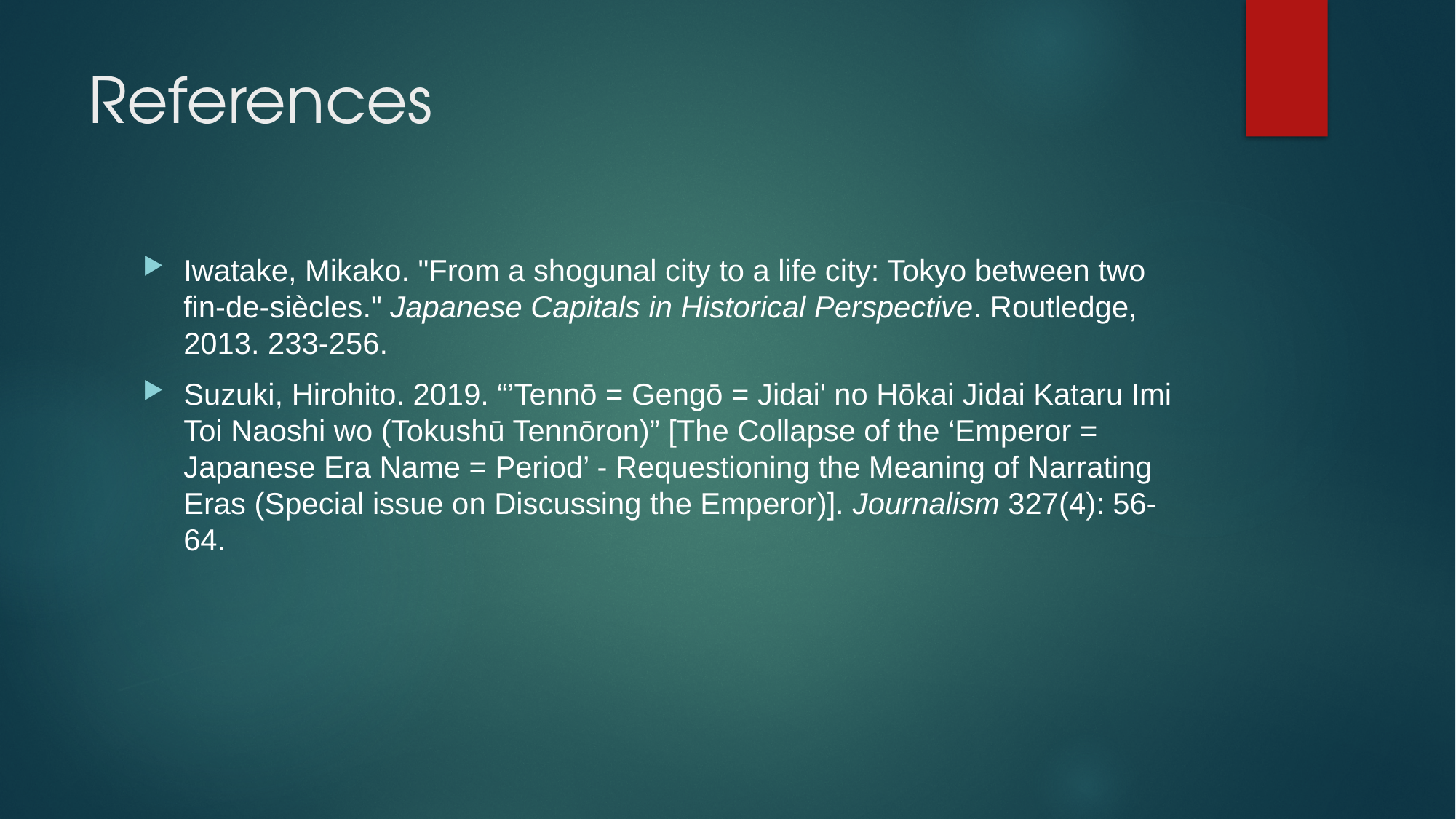

# References
Iwatake, Mikako. "From a shogunal city to a life city: Tokyo between two fin-de-siècles." Japanese Capitals in Historical Perspective. Routledge, 2013. 233-256.
Suzuki, Hirohito. 2019. “’Tennō = Gengō = Jidai' no Hōkai Jidai Kataru Imi Toi Naoshi wo (Tokushū Tennōron)” [The Collapse of the ‘Emperor = Japanese Era Name = Period’ - Requestioning the Meaning of Narrating Eras (Special issue on Discussing the Emperor)]. Journalism 327(4): 56-64.